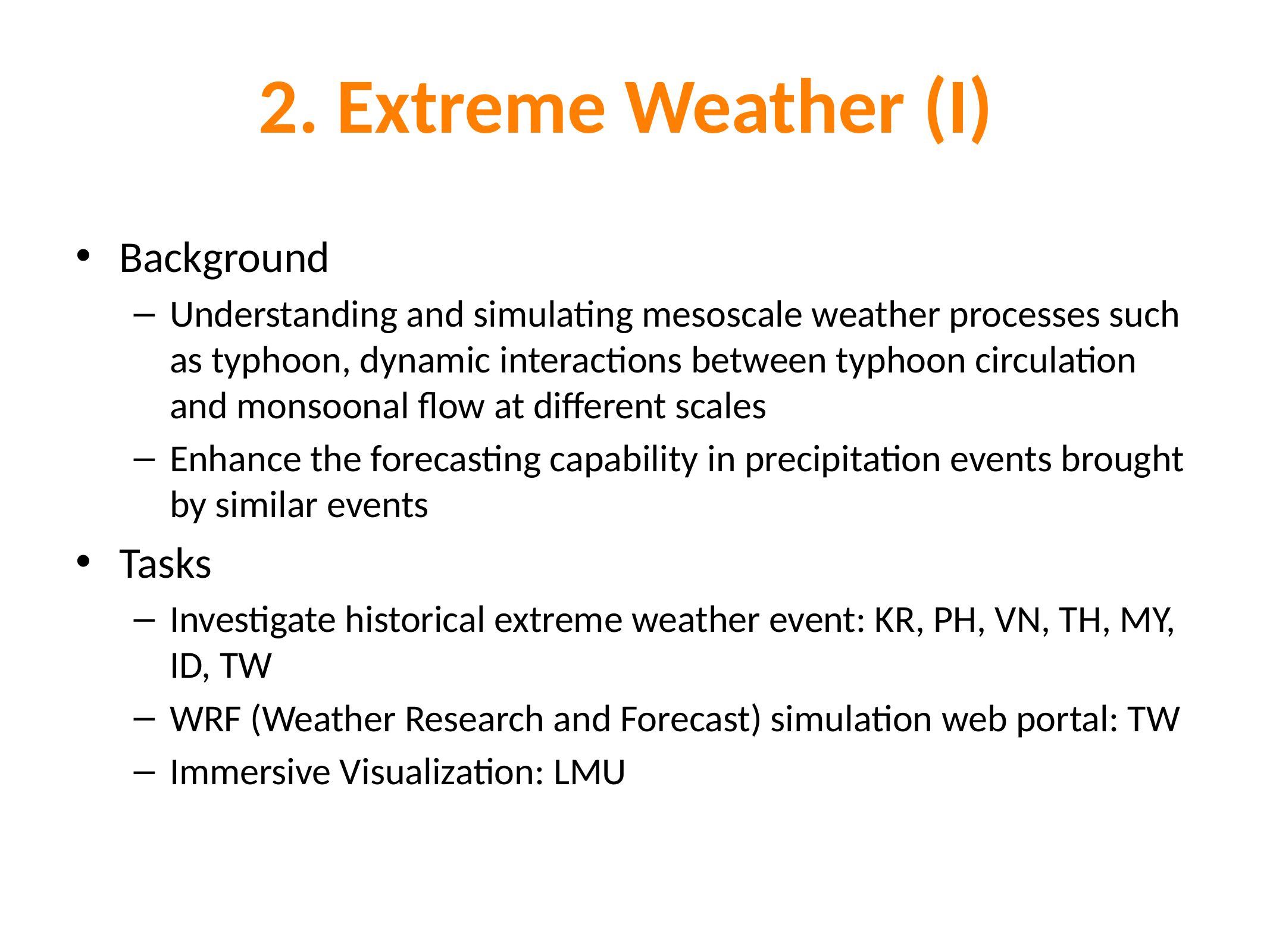

# 2. Extreme Weather (I)
Background
Understanding and simulating mesoscale weather processes such as typhoon, dynamic interactions between typhoon circulation and monsoonal flow at different scales
Enhance the forecasting capability in precipitation events brought by similar events
Tasks
Investigate historical extreme weather event: KR, PH, VN, TH, MY, ID, TW
WRF (Weather Research and Forecast) simulation web portal: TW
Immersive Visualization: LMU